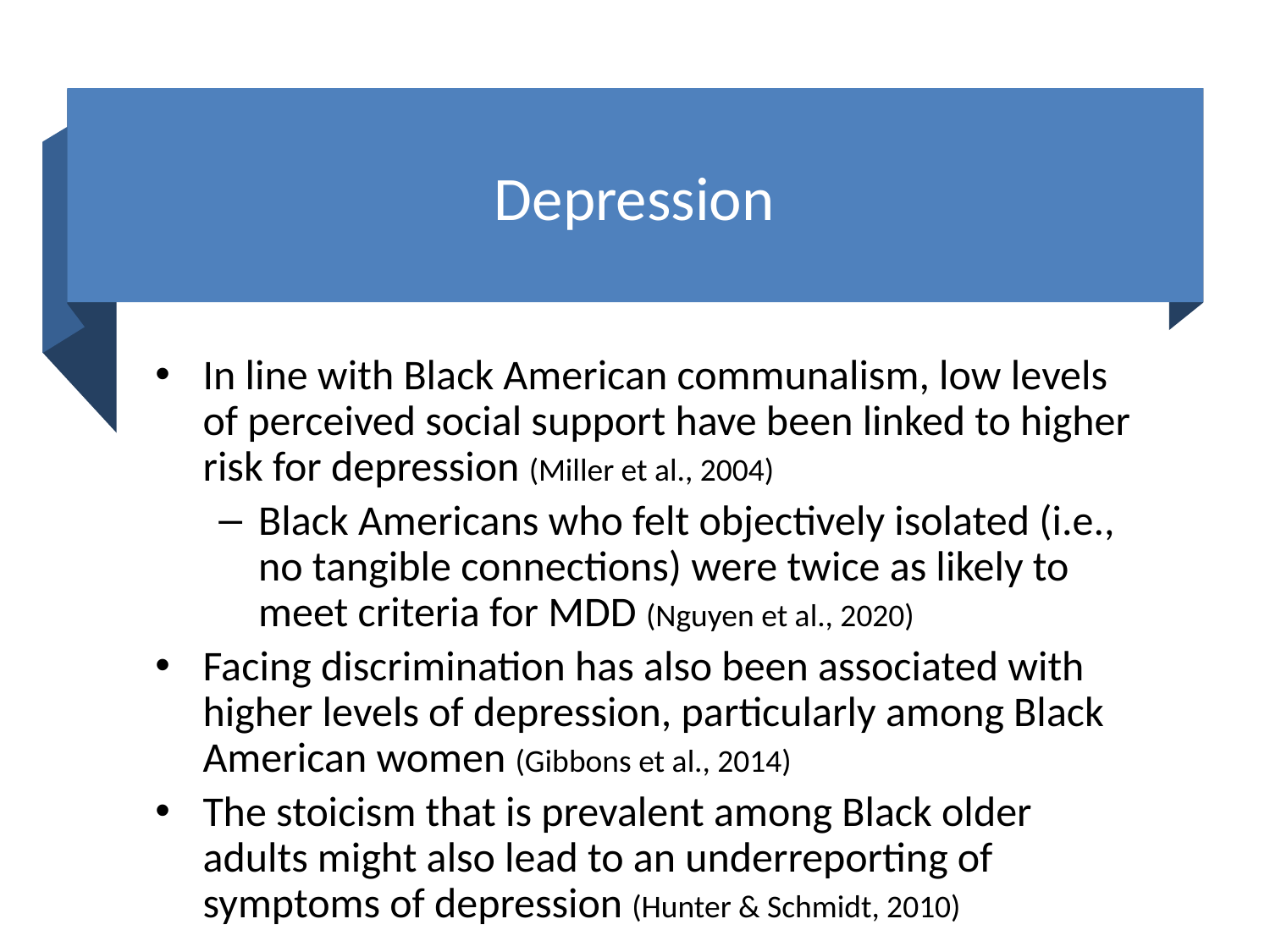

# Depression

In line with Black American communalism, low levels of perceived social support have been linked to higher risk for depression (Miller et al., 2004)
Black Americans who felt objectively isolated (i.e., no tangible connections) were twice as likely to meet criteria for MDD (Nguyen et al., 2020)
Facing discrimination has also been associated with higher levels of depression, particularly among Black American women (Gibbons et al., 2014)
The stoicism that is prevalent among Black older adults might also lead to an underreporting of symptoms of depression (Hunter & Schmidt, 2010)